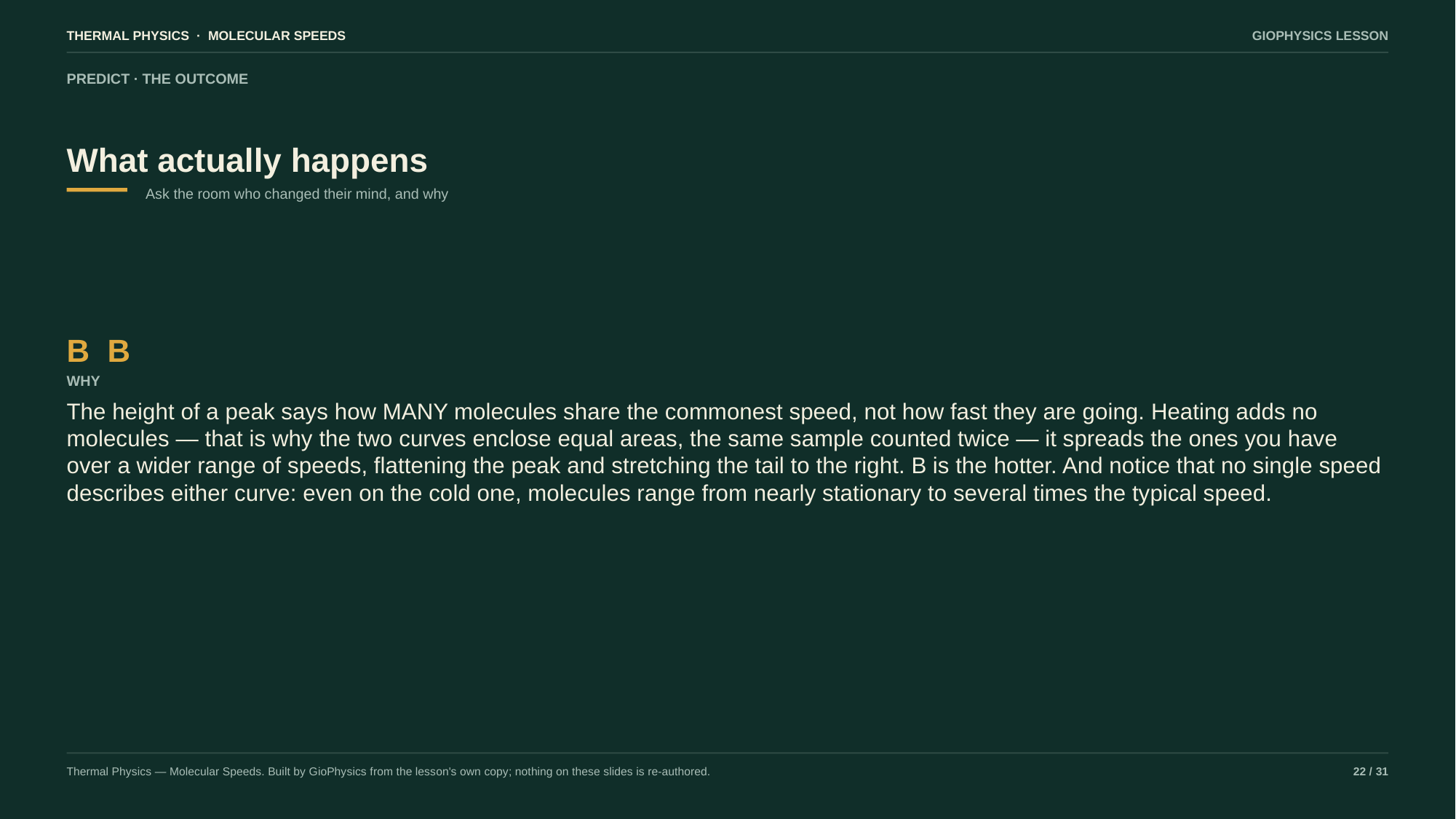

THERMAL PHYSICS  ·  MOLECULAR SPEEDS
GIOPHYSICS LESSON

PREDICT · THE OUTCOME
What actually happens
Ask the room who changed their mind, and why

B  B
WHY
The height of a peak says how MANY molecules share the commonest speed, not how fast they are going. Heating adds no molecules — that is why the two curves enclose equal areas, the same sample counted twice — it spreads the ones you have over a wider range of speeds, flattening the peak and stretching the tail to the right. B is the hotter. And notice that no single speed describes either curve: even on the cold one, molecules range from nearly stationary to several times the typical speed.

Thermal Physics — Molecular Speeds. Built by GioPhysics from the lesson's own copy; nothing on these slides is re-authored.
22 / 31